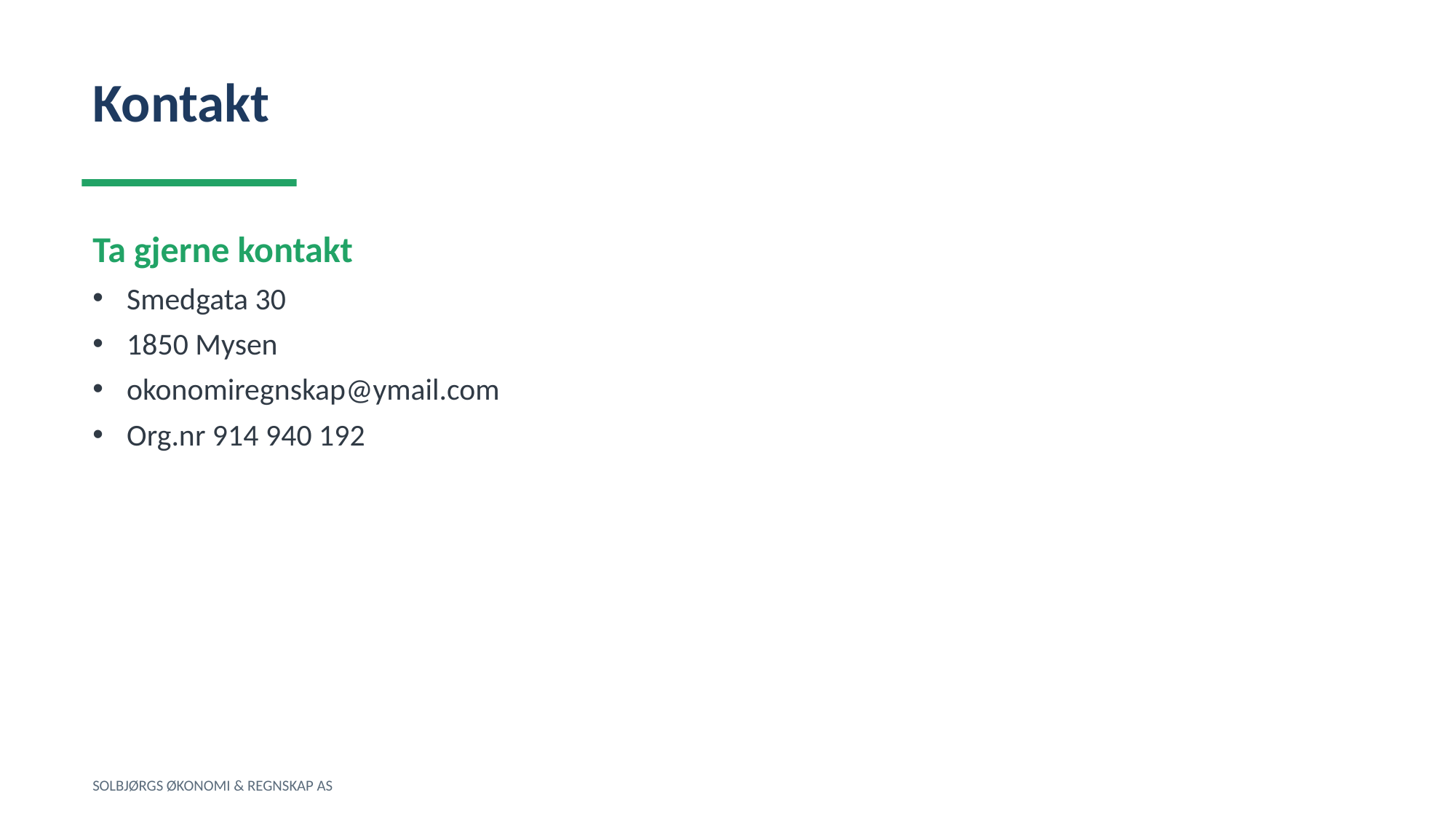

Kontakt

Ta gjerne kontakt
Smedgata 30
1850 Mysen
okonomiregnskap@ymail.com
Org.nr 914 940 192
SOLBJØRGS ØKONOMI & REGNSKAP AS